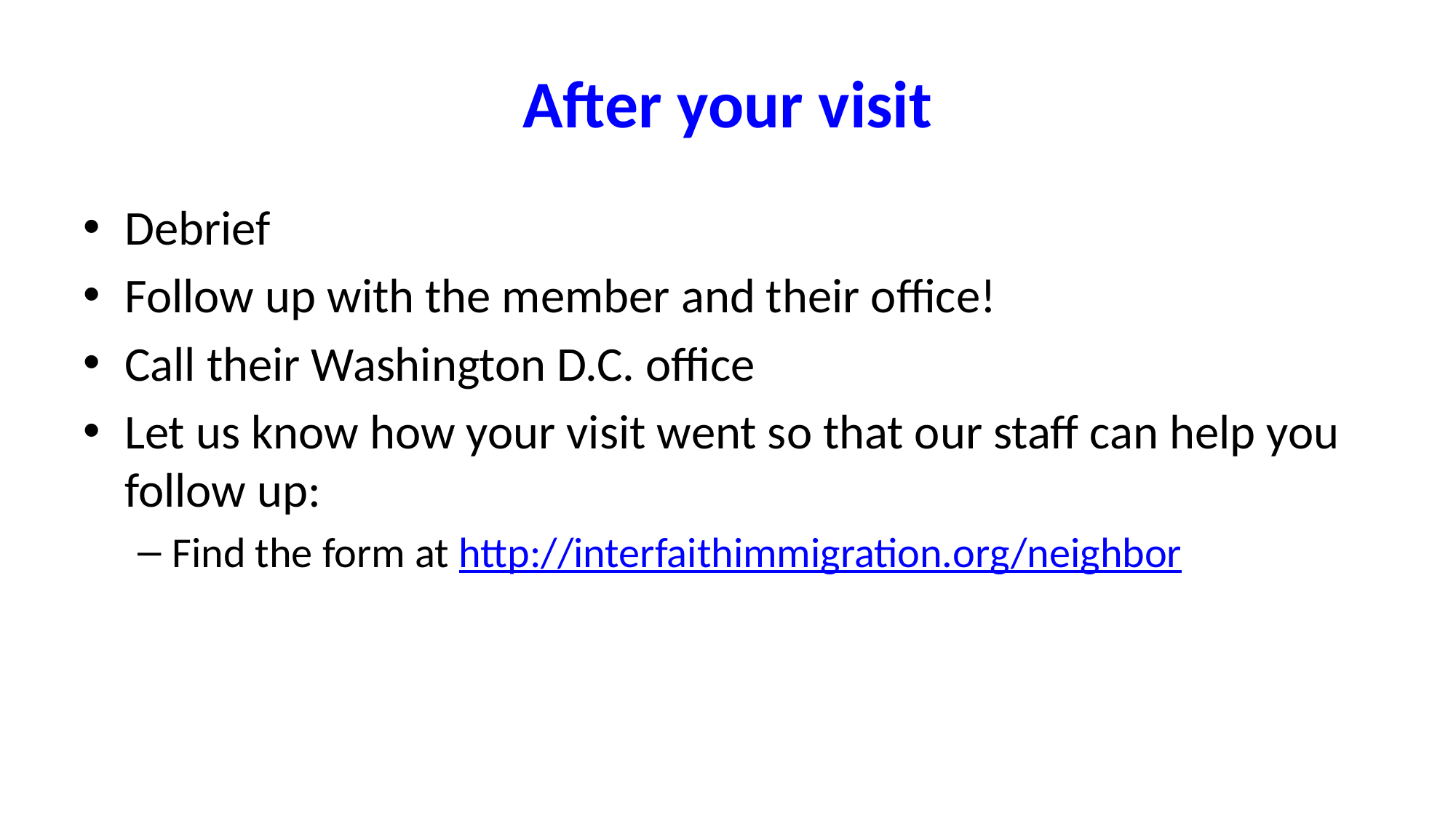

# After your visit
Debrief
Follow up with the member and their office!
Call their Washington D.C. office
Let us know how your visit went so that our staff can help you follow up:
Find the form at http://interfaithimmigration.org/neighbor